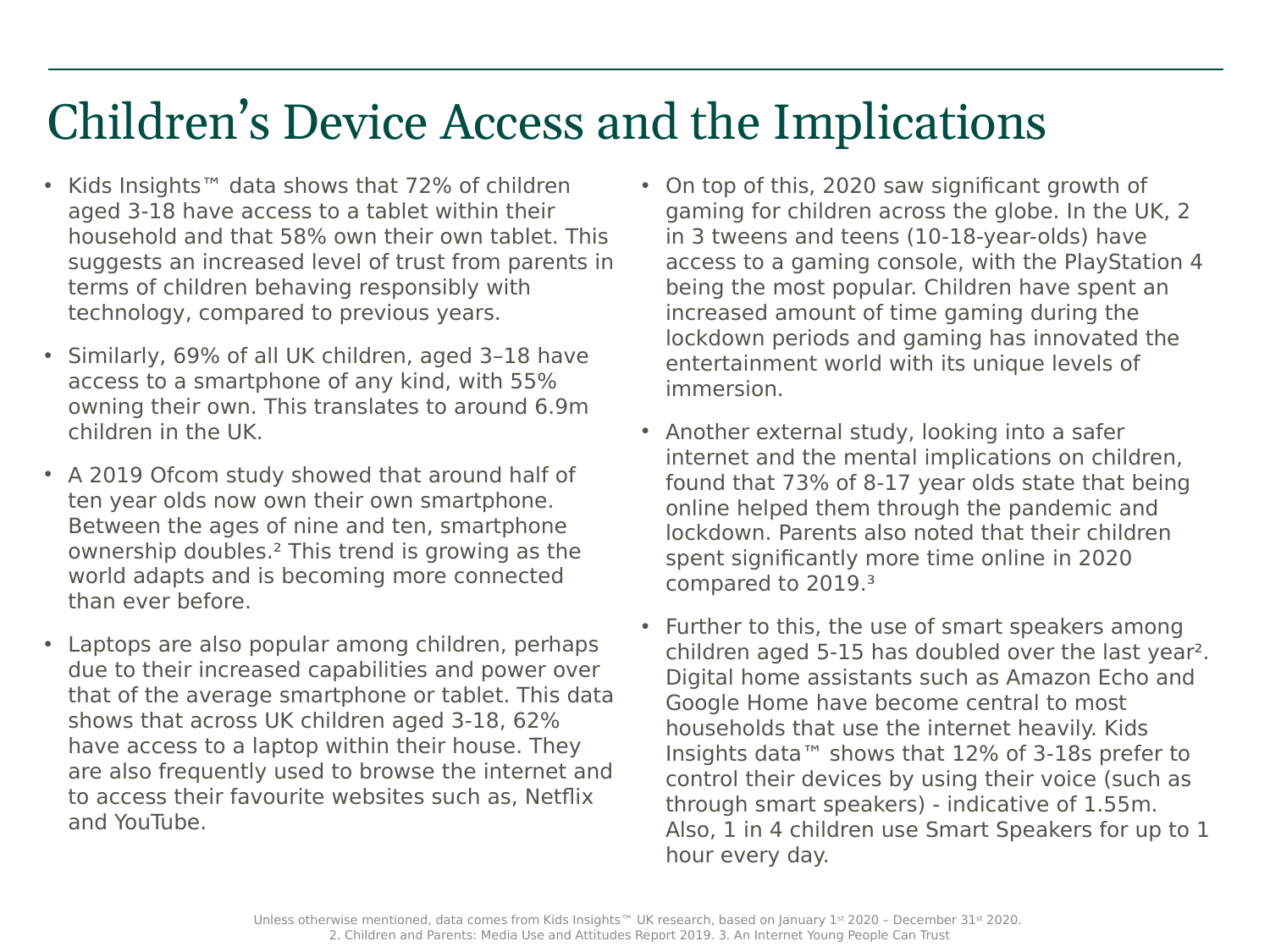

# Children’s Device Access and the Implications
On top of this, 2020 saw significant growth of gaming for children across the globe. In the UK, 2 in 3 tweens and teens (10-18-year-olds) have access to a gaming console, with the PlayStation 4 being the most popular. Children have spent an increased amount of time gaming during the lockdown periods and gaming has innovated the entertainment world with its unique levels of immersion.
Another external study, looking into a safer internet and the mental implications on children, found that 73% of 8-17 year olds state that being online helped them through the pandemic and lockdown. Parents also noted that their children spent significantly more time online in 2020 compared to 2019.³
Further to this, the use of smart speakers among children aged 5-15 has doubled over the last year². Digital home assistants such as Amazon Echo and Google Home have become central to most households that use the internet heavily. Kids Insights data™ shows that 12% of 3-18s prefer to control their devices by using their voice (such as through smart speakers) - indicative of 1.55m. Also, 1 in 4 children use Smart Speakers for up to 1 hour every day.

Kids Insights™ data shows that 72% of children aged 3-18 have access to a tablet within their household and that 58% own their own tablet. This suggests an increased level of trust from parents in terms of children behaving responsibly with technology, compared to previous years.
Similarly, 69% of all UK children, aged 3–18 have access to a smartphone of any kind, with 55% owning their own. This translates to around 6.9m children in the UK.
A 2019 Ofcom study showed that around half of ten year olds now own their own smartphone. Between the ages of nine and ten, smartphone ownership doubles.² This trend is growing as the world adapts and is becoming more connected than ever before.
Laptops are also popular among children, perhaps due to their increased capabilities and power over that of the average smartphone or tablet. This data shows that across UK children aged 3-18, 62% have access to a laptop within their house. They are also frequently used to browse the internet and to access their favourite websites such as, Netflix and YouTube.
Unless otherwise mentioned, data comes from Kids Insights™ UK research, based on January 1st 2020 – December 31st 2020.
2. Children and Parents: Media Use and Attitudes Report 2019. 3. An Internet Young People Can Trust